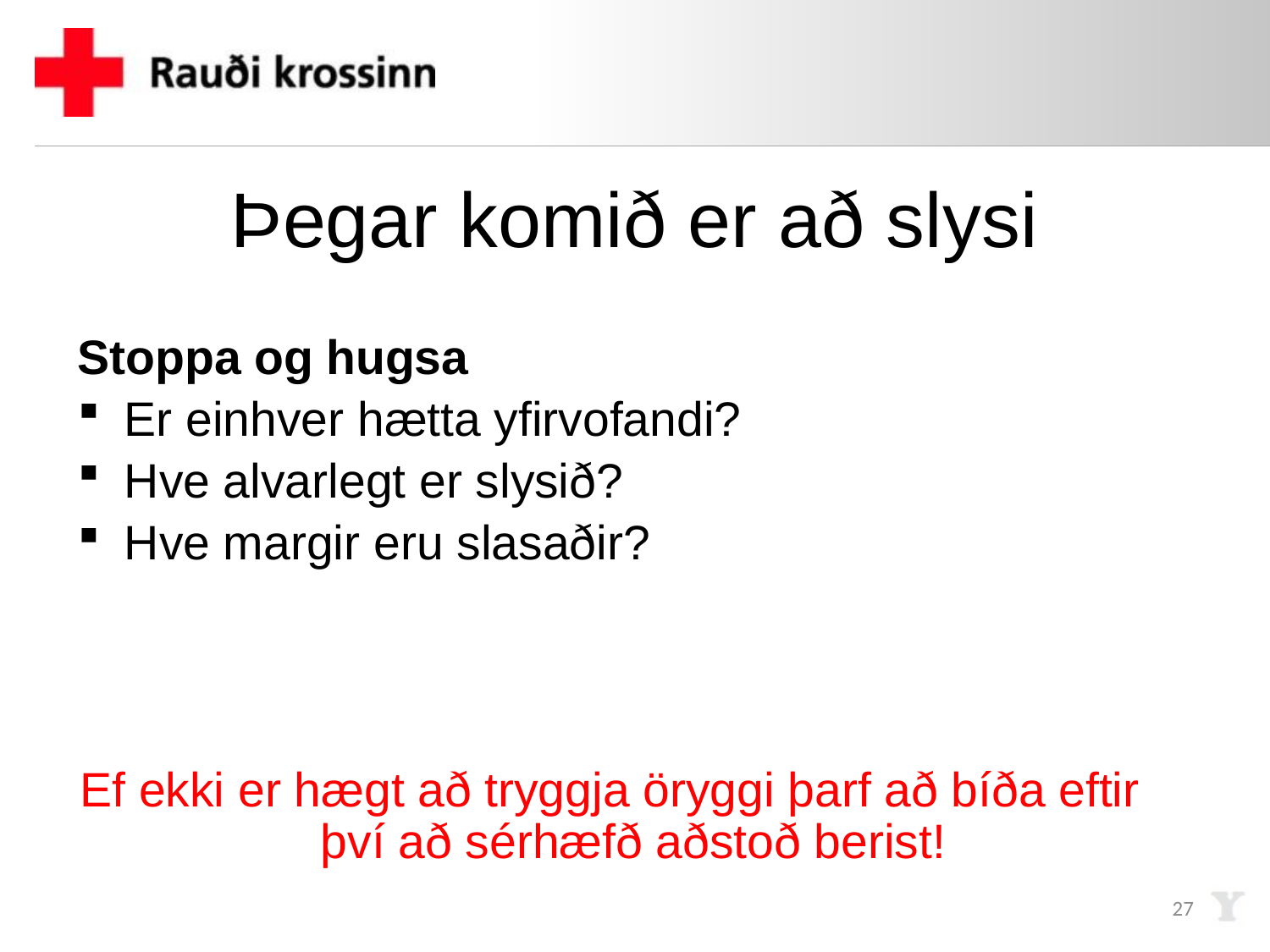

# Þegar komið er að slysi
Stoppa og hugsa
Er einhver hætta yfirvofandi?
Hve alvarlegt er slysið?
Hve margir eru slasaðir?

Ef ekki er hægt að tryggja öryggi þarf að bíða eftir því að sérhæfð aðstoð berist!
27